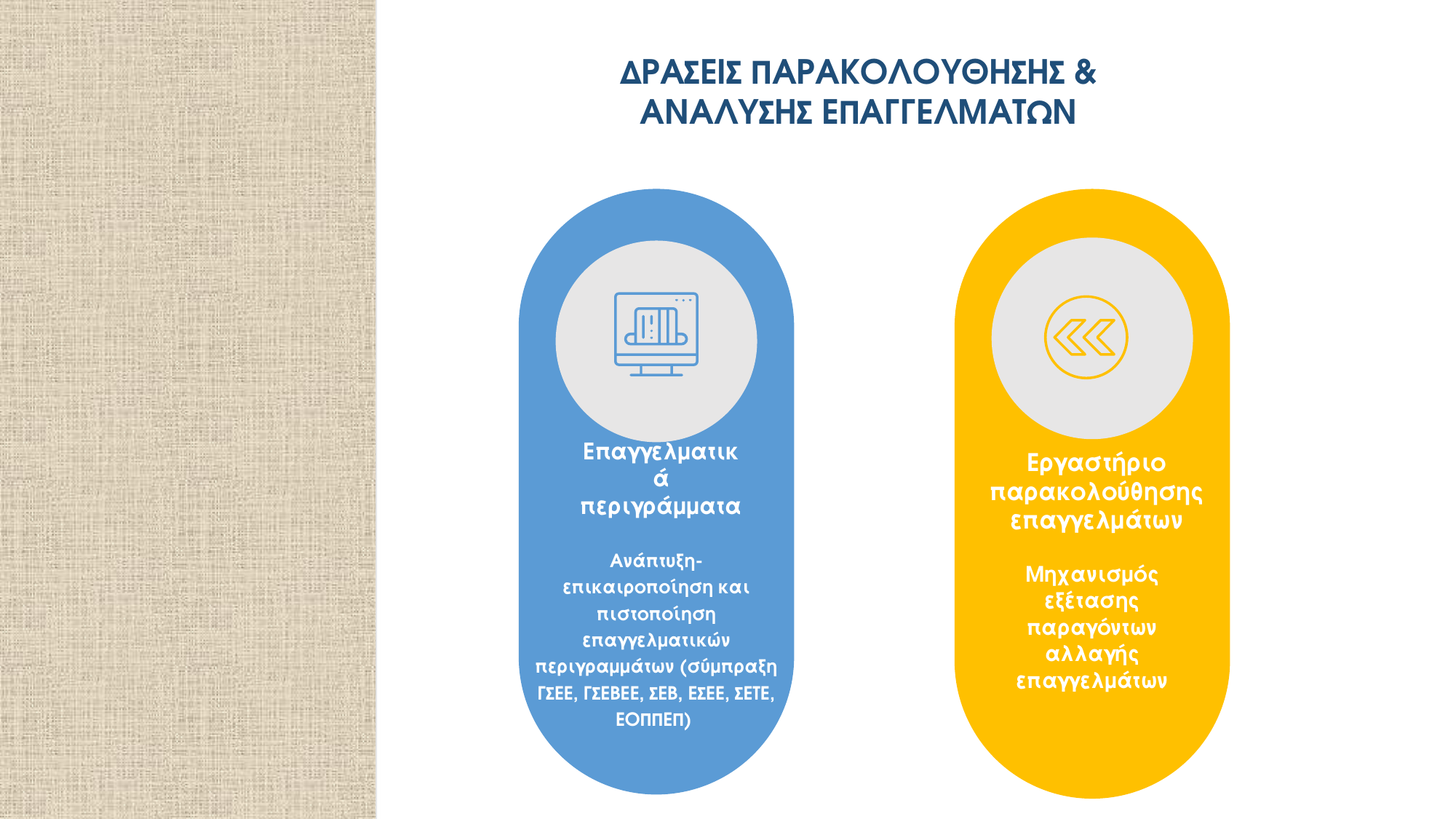

ΔΡΑΣΕΙΣ ΠΑΡΑΚΟΛΟΥΘΗΣΗΣ & ΑΝΑΛΥΣΗΣ ΕΠΑΓΓΕΛΜΑΤΩΝ

Εργαστήριο παρακολούθησης επαγγελμάτων
Επαγγελματικά περιγράμματα
Ανάπτυξη- επικαιροποίηση και πιστοποίηση επαγγελματικών περιγραμμάτων (σύμπραξη ΓΣΕΕ, ΓΣΕΒΕΕ, ΣΕΒ, ΕΣΕΕ, ΣΕΤΕ, ΕΟΠΠΕΠ)
Μηχανισμός εξέτασης παραγόντων αλλαγής επαγγελμάτων